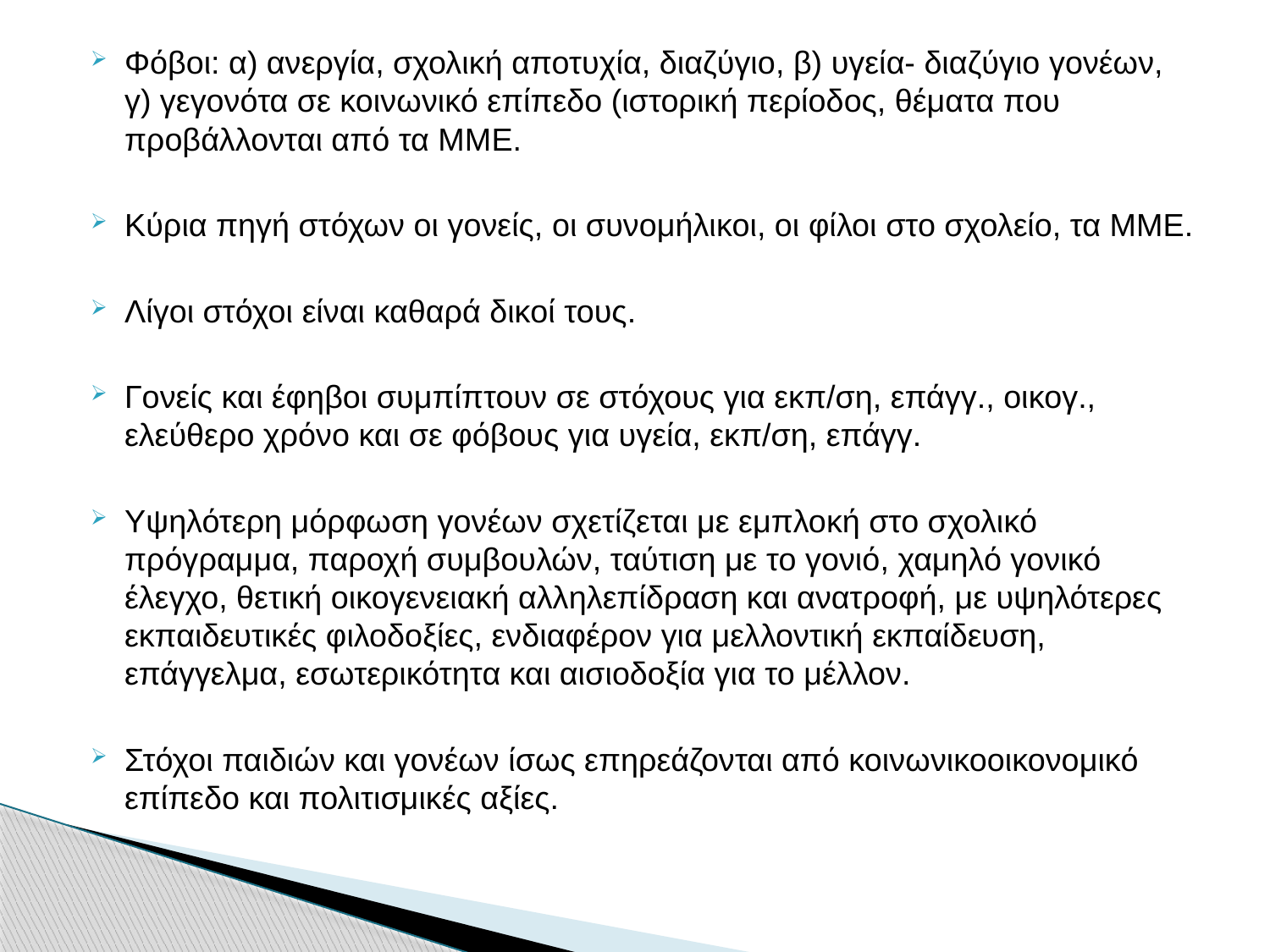

Φόβοι: α) ανεργία, σχολική αποτυχία, διαζύγιο, β) υγεία- διαζύγιο γονέων, γ) γεγονότα σε κοινωνικό επίπεδο (ιστορική περίοδος, θέματα που προβάλλονται από τα ΜΜΕ.

Κύρια πηγή στόχων οι γονείς, οι συνομήλικοι, οι φίλοι στο σχολείο, τα ΜΜΕ.

Λίγοι στόχοι είναι καθαρά δικοί τους.

Γονείς και έφηβοι συμπίπτουν σε στόχους για εκπ/ση, επάγγ., οικογ., ελεύθερο χρόνο και σε φόβους για υγεία, εκπ/ση, επάγγ.

Υψηλότερη μόρφωση γονέων σχετίζεται με εμπλοκή στο σχολικό πρόγραμμα, παροχή συμβουλών, ταύτιση με το γονιό, χαμηλό γονικό έλεγχο, θετική οικογενειακή αλληλεπίδραση και ανατροφή, με υψηλότερες εκπαιδευτικές φιλοδοξίες, ενδιαφέρον για μελλοντική εκπαίδευση, επάγγελμα, εσωτερικότητα και αισιοδοξία για το μέλλον.

Στόχοι παιδιών και γονέων ίσως επηρεάζονται από κοινωνικοοικονομικό επίπεδο και πολιτισμικές αξίες.